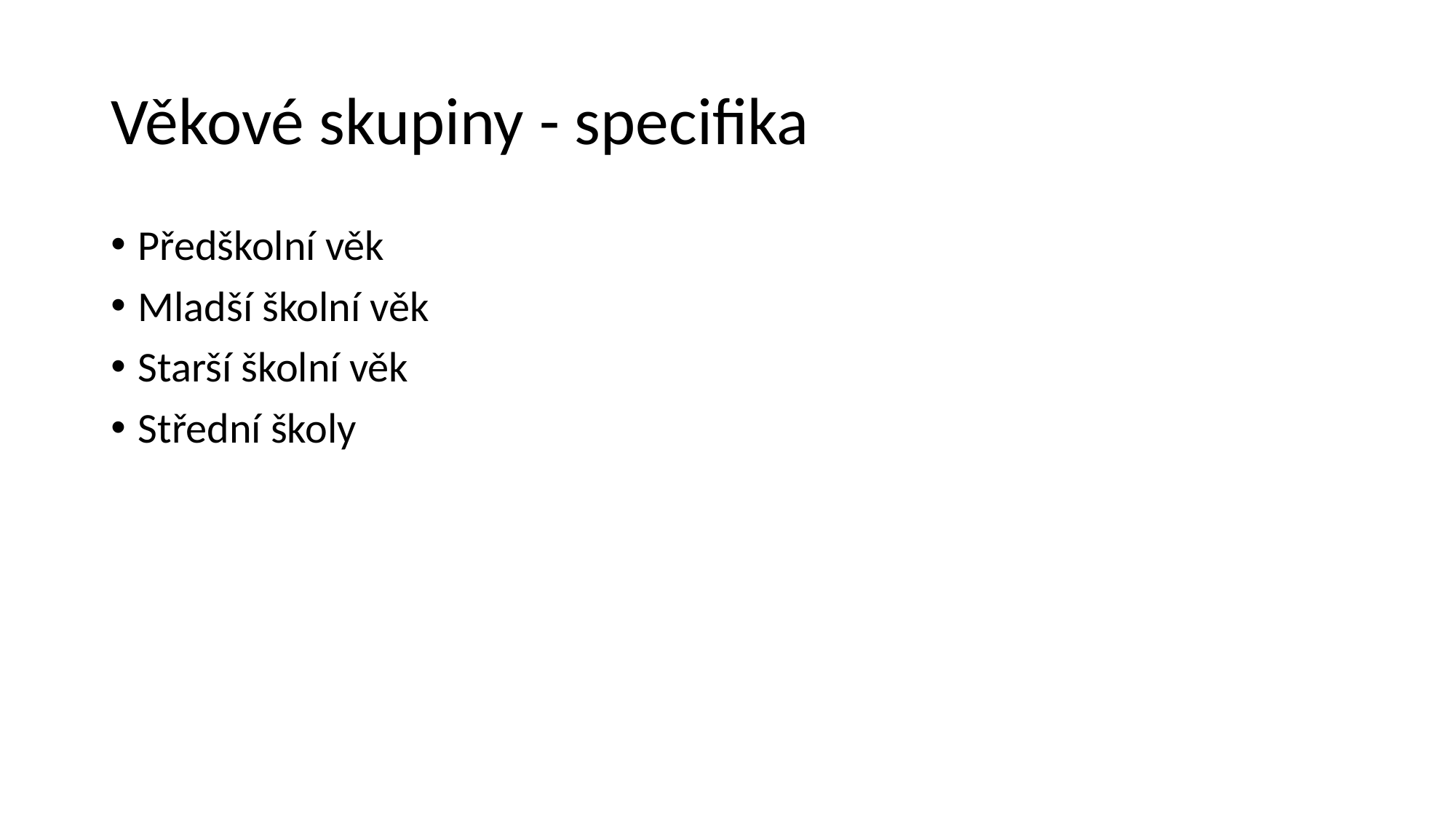

# Věkové skupiny - specifika
Předškolní věk
Mladší školní věk
Starší školní věk
Střední školy